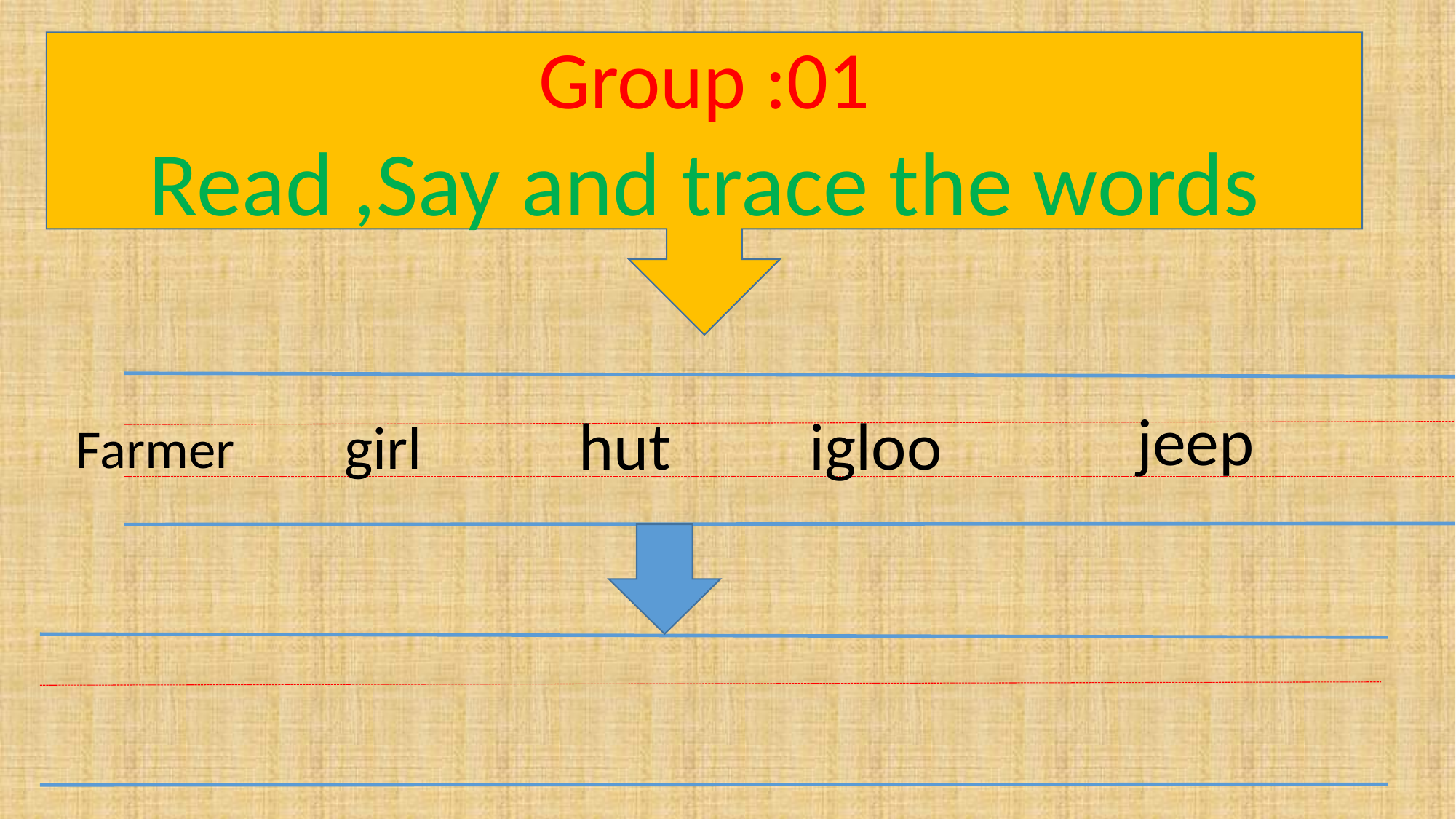

Group :01
Read ,Say and trace the words
jeep
hut
igloo
girl
Farmer